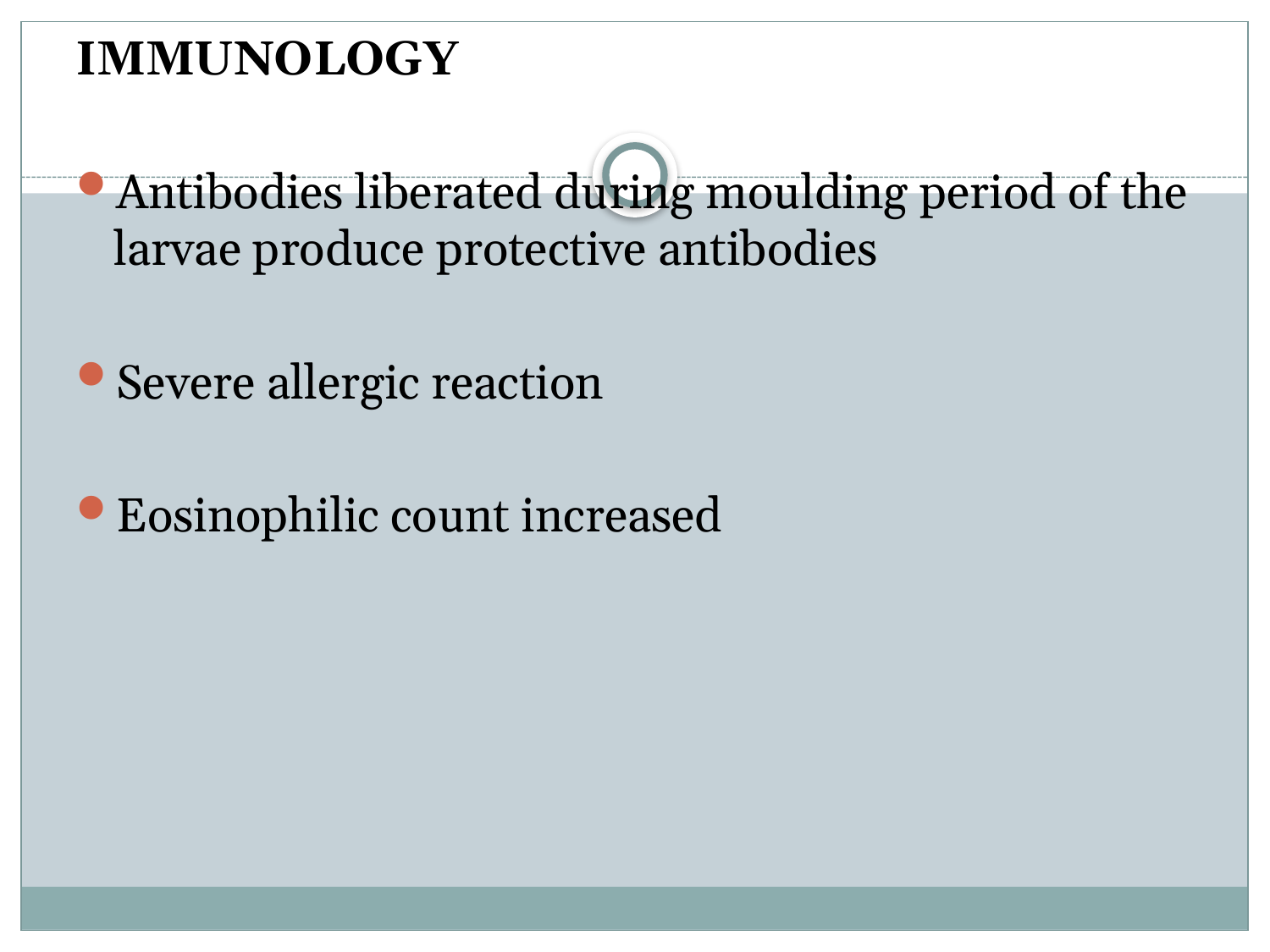

IMMUNOLOGY

Antibodies liberated during moulding period of the larvae produce protective antibodies

Severe allergic reaction

Eosinophilic count increased